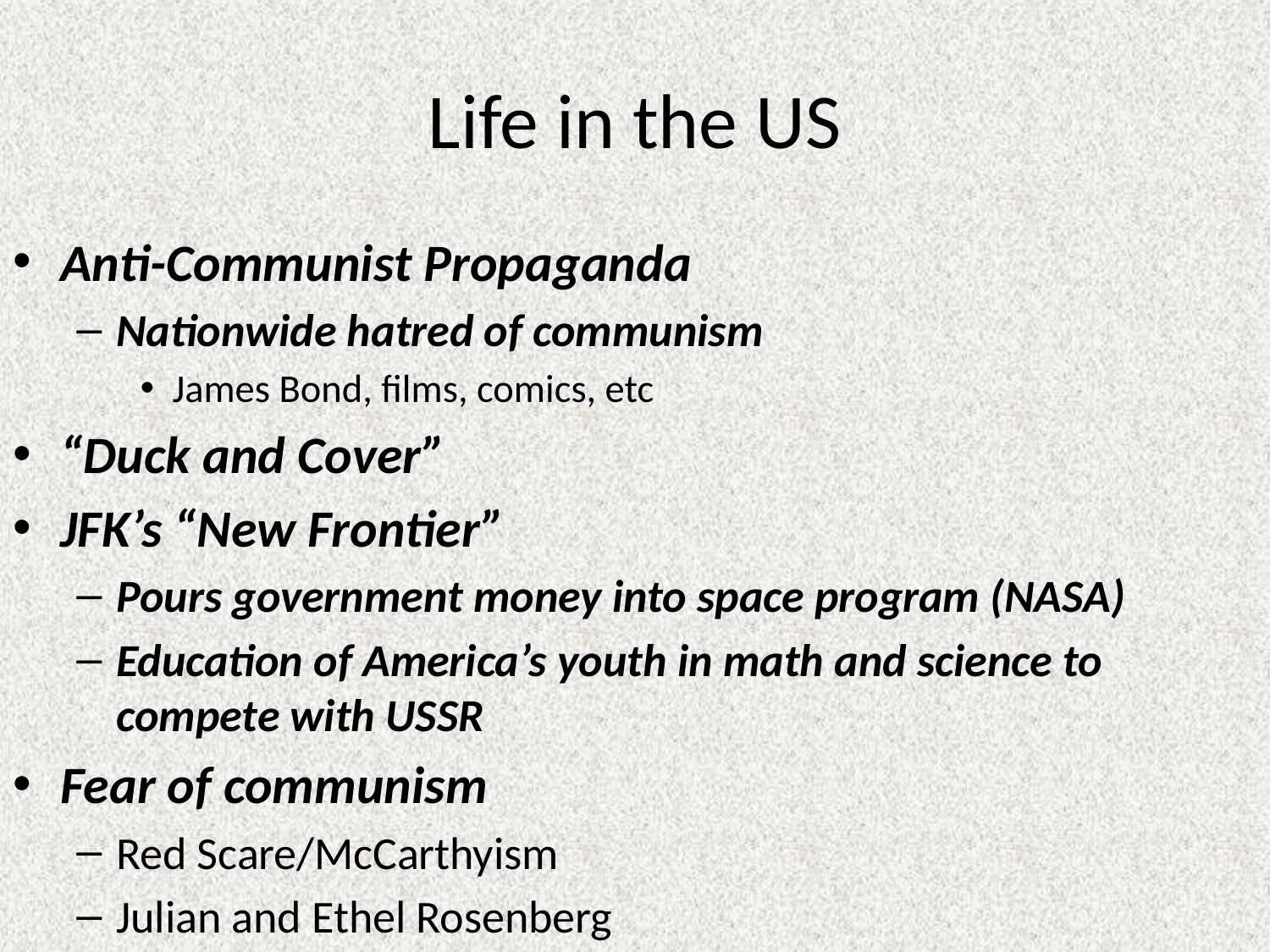

# Life in the US
Anti-Communist Propaganda
Nationwide hatred of communism
James Bond, films, comics, etc
“Duck and Cover”
JFK’s “New Frontier”
Pours government money into space program (NASA)
Education of America’s youth in math and science to compete with USSR
Fear of communism
Red Scare/McCarthyism
Julian and Ethel Rosenberg